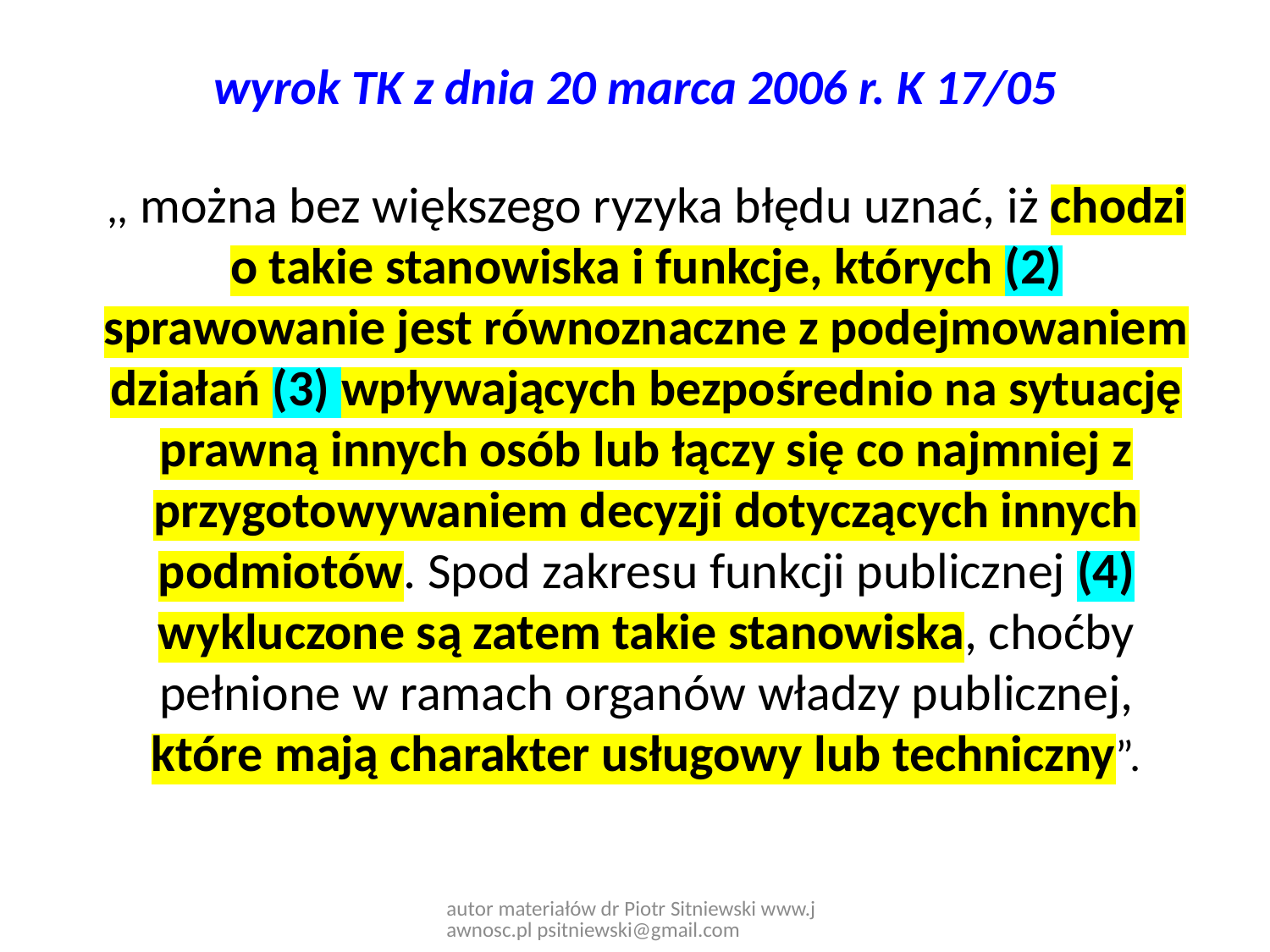

# wyrok TK z dnia 20 marca 2006 r. K 17/05
,, można bez większego ryzyka błędu uznać, iż chodzi o takie stanowiska i funkcje, których (2) sprawowanie jest równoznaczne z podejmowaniem działań (3) wpływających bezpośrednio na sytuację prawną innych osób lub łączy się co najmniej z przygotowywaniem decyzji dotyczących innych podmiotów. Spod zakresu funkcji publicznej (4) wykluczone są zatem takie stanowiska, choćby pełnione w ramach organów władzy publicznej, które mają charakter usługowy lub techniczny”.
autor materiałów dr Piotr Sitniewski www.jawnosc.pl psitniewski@gmail.com